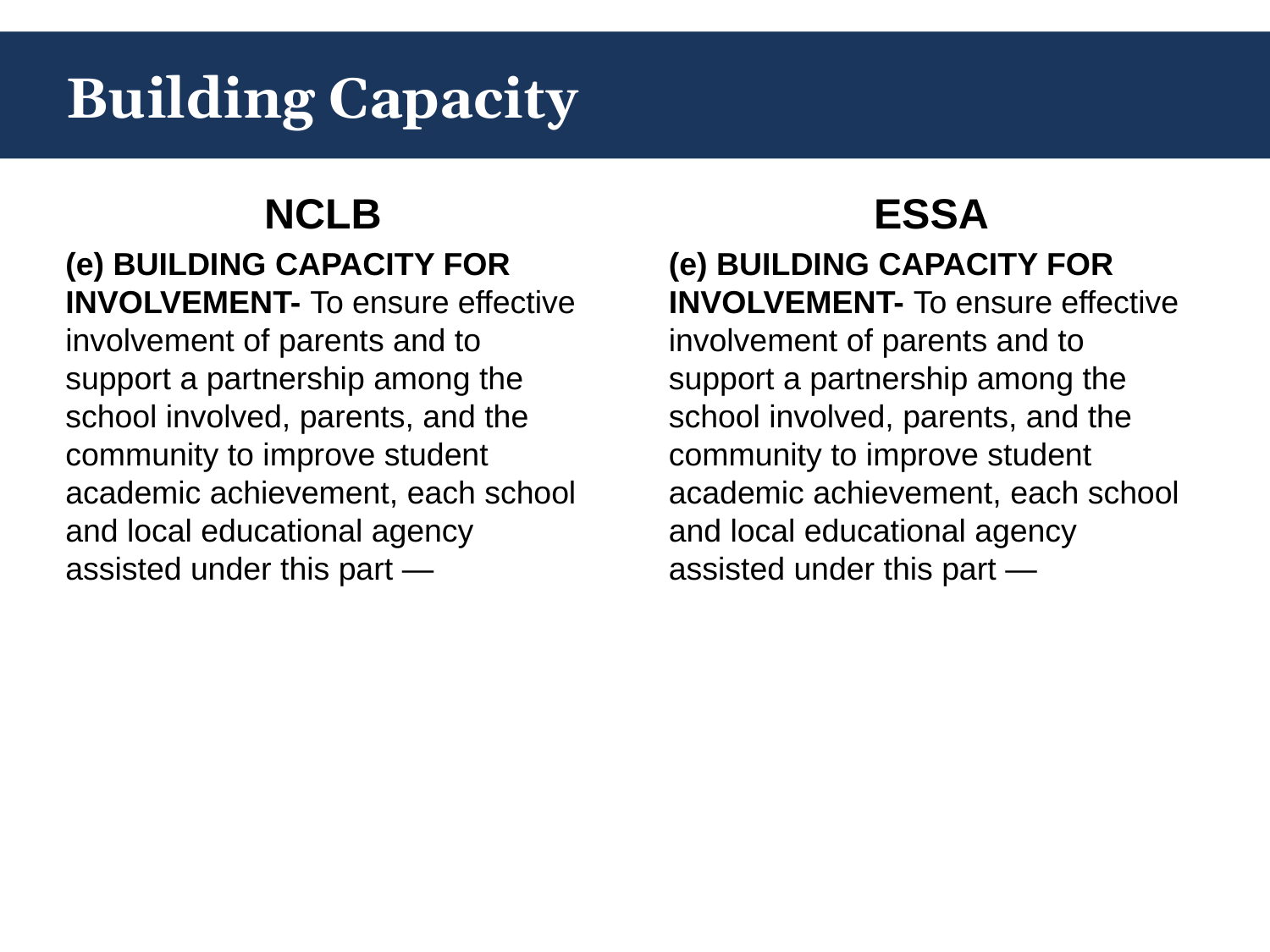

# Building Capacity
NCLB
(e) BUILDING CAPACITY FOR INVOLVEMENT- To ensure effective involvement of parents and to support a partnership among the school involved, parents, and the community to improve student academic achievement, each school and local educational agency assisted under this part —

ESSA
(e) BUILDING CAPACITY FOR INVOLVEMENT- To ensure effective involvement of parents and to support a partnership among the school involved, parents, and the community to improve student academic achievement, each school and local educational agency assisted under this part —